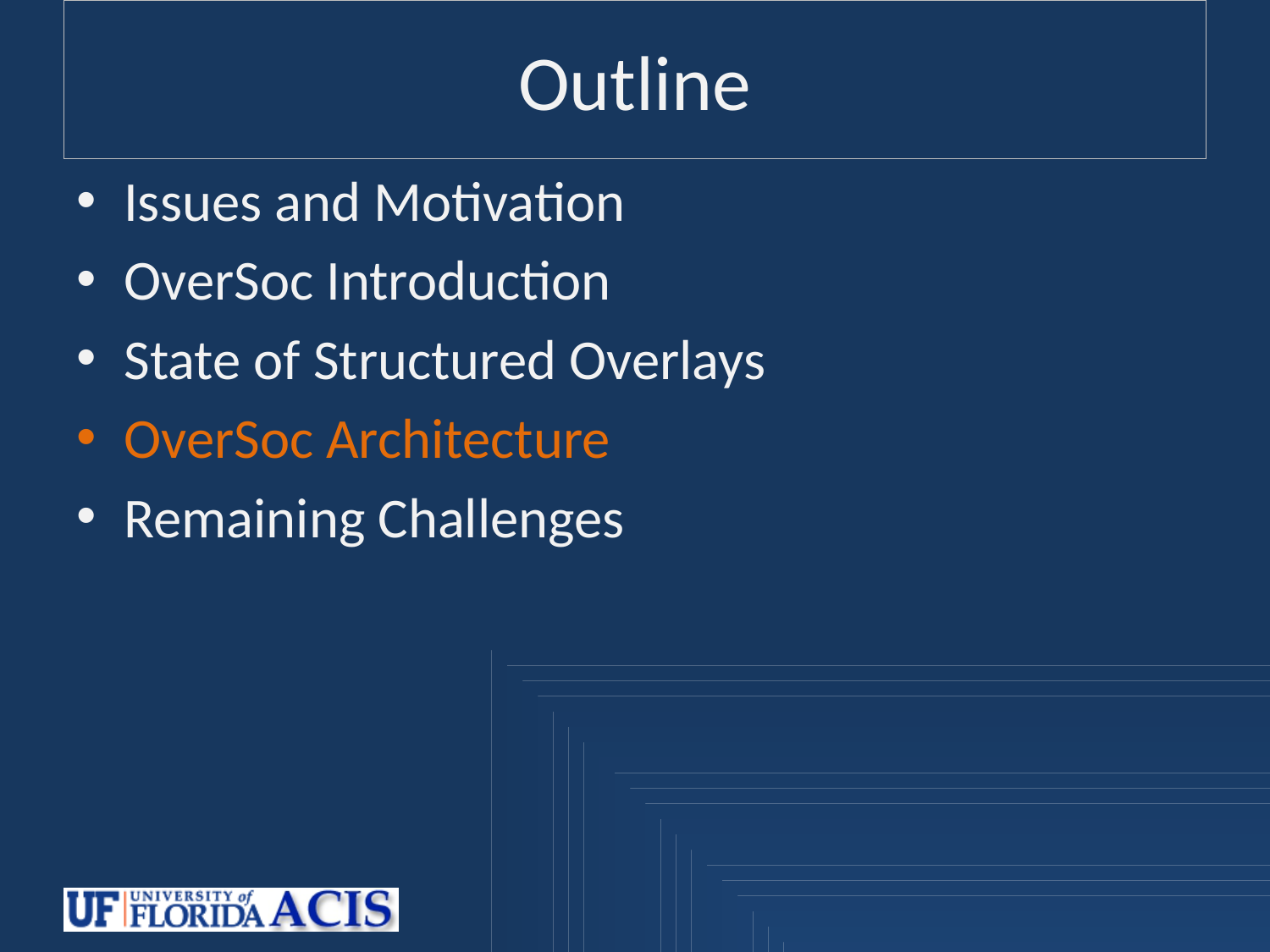

# Outline
Issues and Motivation
OverSoc Introduction
State of Structured Overlays
OverSoc Architecture
Remaining Challenges